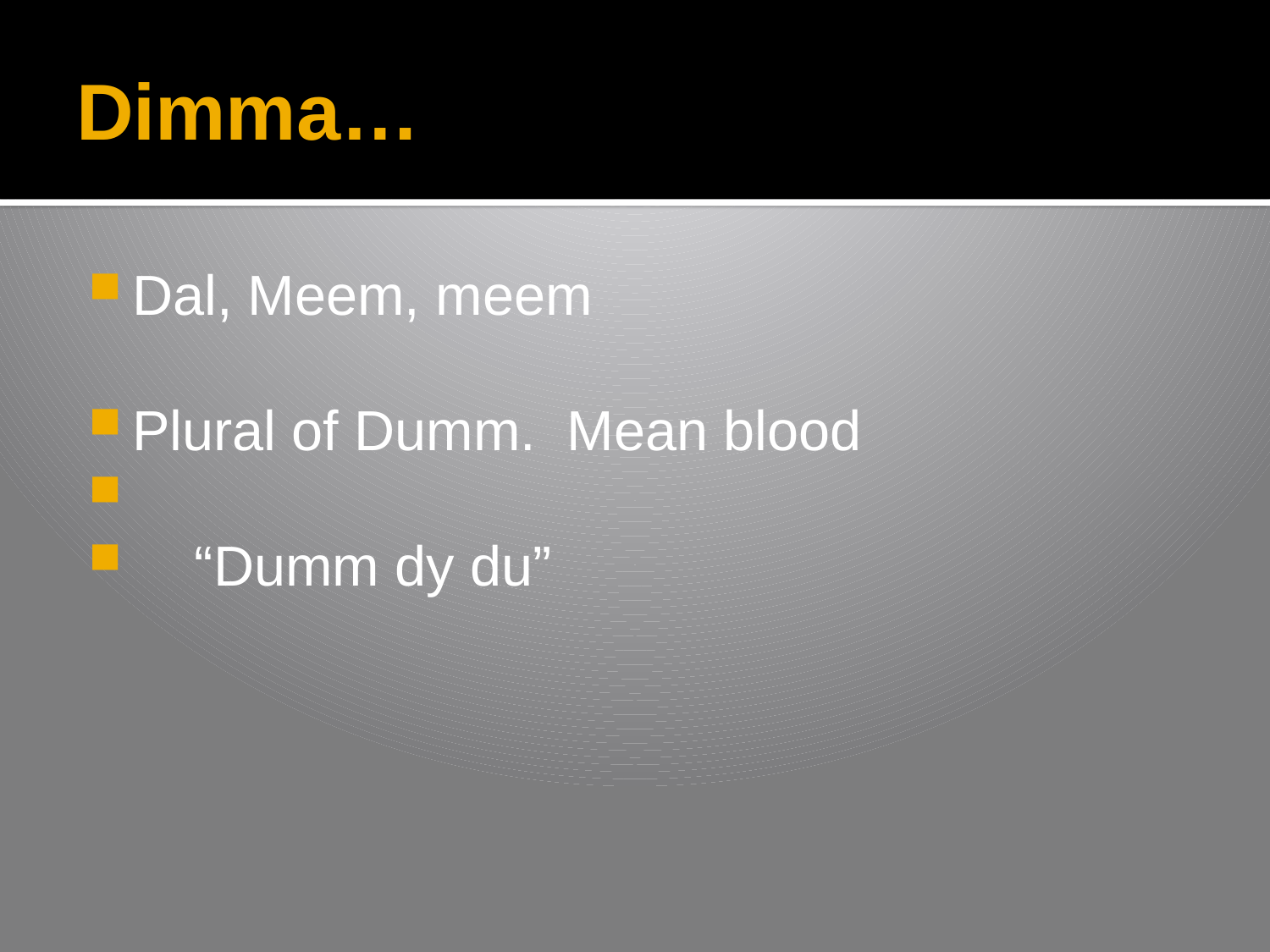

# Dimma…
Dal, Meem, meem

Plural of Dumm.  Mean blood

    “Dumm dy du”